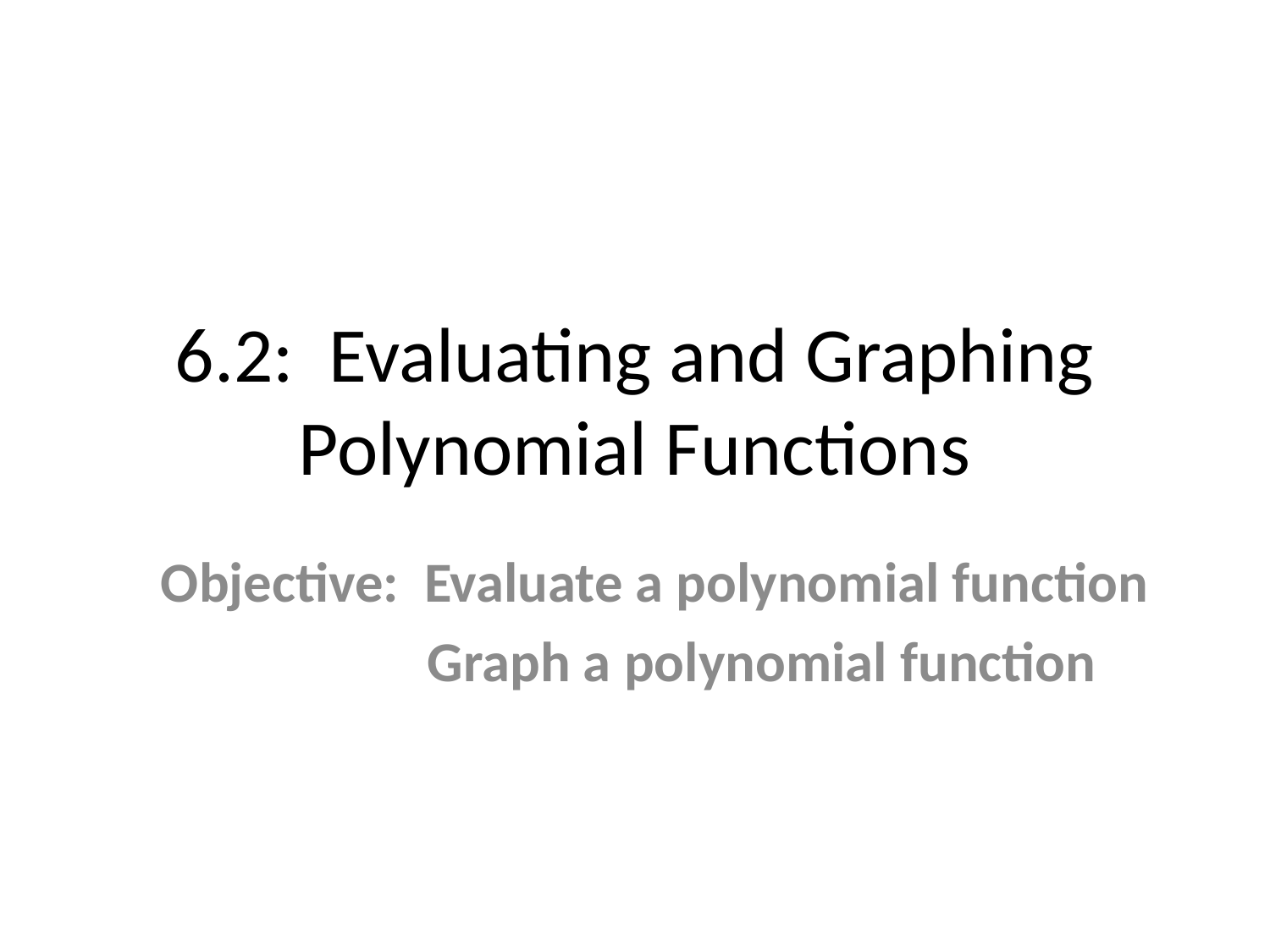

# 6.2:  Evaluating and Graphing Polynomial Functions
Objective:  Evaluate a polynomial function
                     Graph a polynomial function